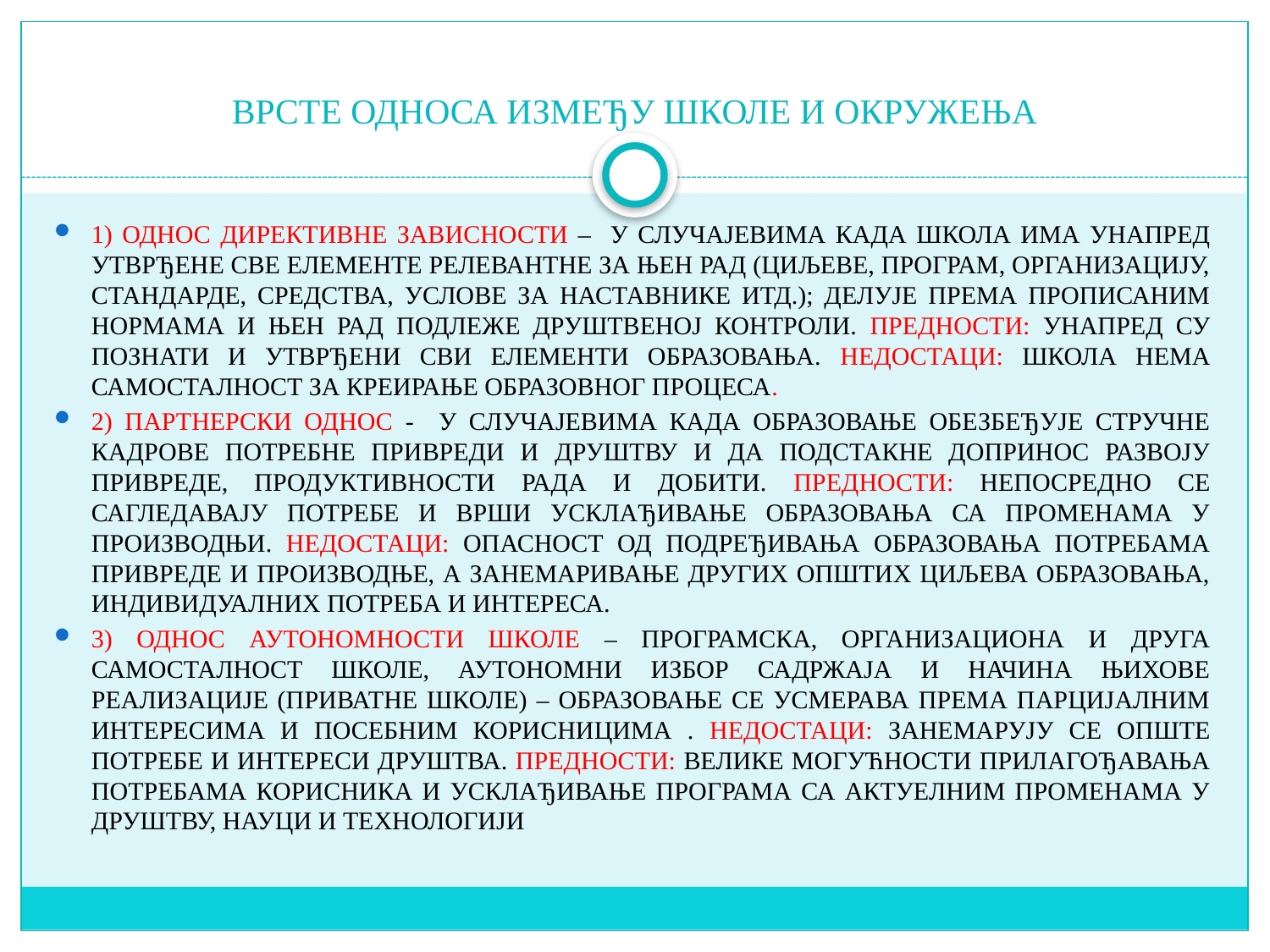

# ВРСТЕ ОДНОСА ИЗМЕЂУ ШКОЛЕ И ОКРУЖЕЊА
1) ОДНОС ДИРЕКТИВНЕ ЗАВИСНОСТИ –  У СЛУЧАЈЕВИМА КАДА ШКОЛА ИМА УНАПРЕД УТВРЂЕНЕ СВЕ ЕЛЕМЕНТЕ РЕЛЕВАНТНЕ ЗА ЊЕН РАД (ЦИЉЕВЕ, ПРОГРАМ, ОРГАНИЗАЦИЈУ, СТАНДАРДЕ, СРЕДСТВА, УСЛОВЕ ЗА НАСТАВНИКЕ ИТД.); ДЕЛУЈЕ ПРЕМА ПРОПИСАНИМ НОРМАМА И ЊЕН РАД ПОДЛЕЖЕ ДРУШТВЕНОЈ КОНТРОЛИ. ПРЕДНОСТИ: УНАПРЕД СУ ПОЗНАТИ И УТВРЂЕНИ СВИ ЕЛЕМЕНТИ ОБРАЗОВАЊА. НЕДОСТАЦИ: ШКОЛА НЕМА САМОСТАЛНОСТ ЗА КРЕИРАЊЕ ОБРАЗОВНОГ ПРОЦЕСА.
2) ПАРТНЕРСКИ ОДНОС -  У СЛУЧАЈЕВИМА КАДА ОБРАЗОВАЊЕ ОБЕЗБЕЂУЈЕ СТРУЧНЕ КАДРОВЕ ПОТРЕБНЕ ПРИВРЕДИ И ДРУШТВУ И ДА ПОДСТАКНЕ ДОПРИНОС РАЗВОЈУ ПРИВРЕДЕ, ПРОДУКТИВНОСТИ РАДА И ДОБИТИ. ПРЕДНОСТИ: НЕПОСРЕДНО СЕ САГЛЕДАВАЈУ ПОТРЕБЕ И ВРШИ УСКЛАЂИВАЊЕ ОБРАЗОВАЊА СА ПРОМЕНАМА У ПРОИЗВОДЊИ. НЕДОСТАЦИ: ОПАСНОСТ ОД ПОДРЕЂИВАЊА ОБРАЗОВАЊА ПОТРЕБАМА ПРИВРЕДЕ И ПРОИЗВОДЊЕ, А ЗАНЕМАРИВАЊЕ ДРУГИХ ОПШТИХ ЦИЉЕВА ОБРАЗОВАЊА, ИНДИВИДУАЛНИХ ПОТРЕБА И ИНТЕРЕСА.
3) ОДНОС АУТОНОМНОСТИ ШКОЛЕ – ПРОГРАМСКА, ОРГАНИЗАЦИОНА И ДРУГА САМОСТАЛНОСТ ШКОЛЕ, АУТОНОМНИ ИЗБОР САДРЖАЈА И НАЧИНА ЊИХОВЕ РЕАЛИЗАЦИЈЕ (ПРИВАТНЕ ШКОЛЕ) – ОБРАЗОВАЊЕ СЕ УСМЕРАВА ПРЕМА ПАРЦИЈАЛНИМ ИНТЕРЕСИМА И ПОСЕБНИМ КОРИСНИЦИМА . НЕДОСТАЦИ: ЗАНЕМАРУЈУ СЕ ОПШТЕ ПОТРЕБЕ И ИНТЕРЕСИ ДРУШТВА. ПРЕДНОСТИ: ВЕЛИКЕ МОГУЋНОСТИ ПРИЛАГОЂАВАЊА ПОТРЕБАМА КОРИСНИКА И УСКЛАЂИВАЊЕ ПРОГРАМА СА АКТУЕЛНИМ ПРОМЕНАМА У ДРУШТВУ, НАУЦИ И ТЕХНОЛОГИЈИ